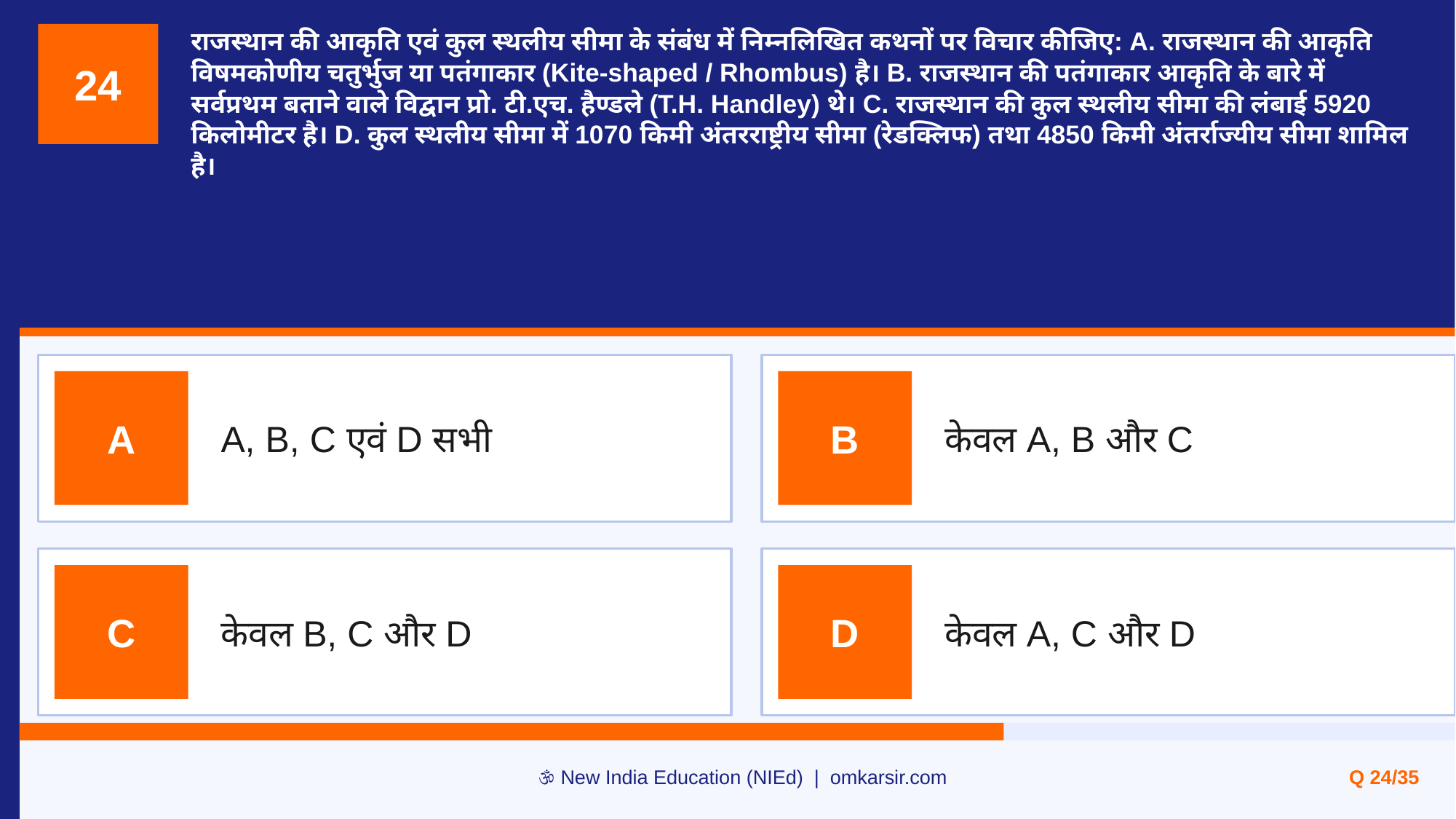

राजस्थान की आकृति एवं कुल स्थलीय सीमा के संबंध में निम्नलिखित कथनों पर विचार कीजिए: A. राजस्थान की आकृति विषमकोणीय चतुर्भुज या पतंगाकार (Kite-shaped / Rhombus) है। B. राजस्थान की पतंगाकार आकृति के बारे में सर्वप्रथम बताने वाले विद्वान प्रो. टी.एच. हैण्डले (T.H. Handley) थे। C. राजस्थान की कुल स्थलीय सीमा की लंबाई 5920 किलोमीटर है। D. कुल स्थलीय सीमा में 1070 किमी अंतरराष्ट्रीय सीमा (रेडक्लिफ) तथा 4850 किमी अंतर्राज्यीय सीमा शामिल है।
24

A, B, C एवं D सभी
केवल A, B और C
A
B

केवल B, C और D
केवल A, C और D
C
D

🕉️ New India Education (NIEd)  |  omkarsir.com
Q 24/35